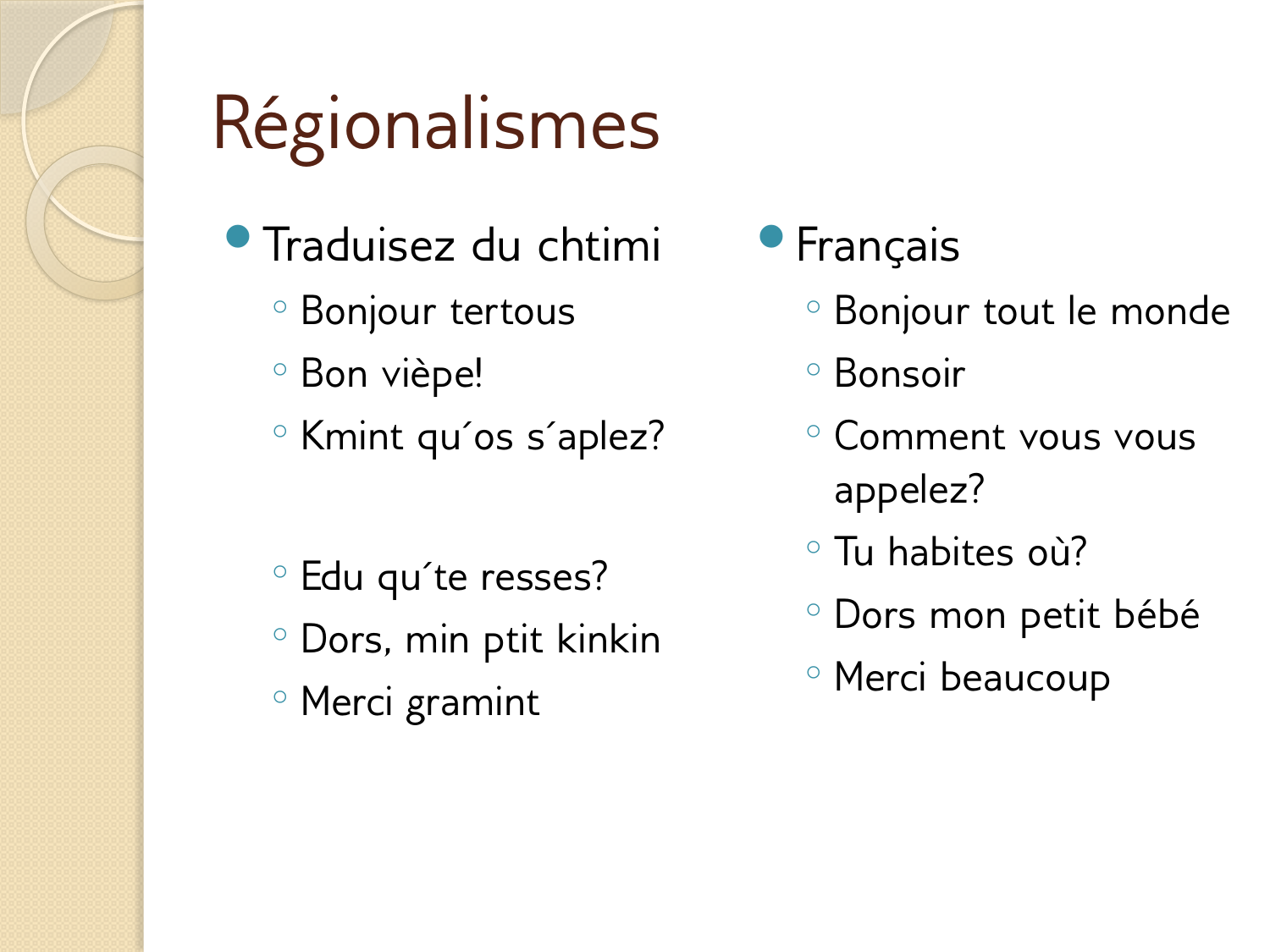

# Régionalismes
Traduisez du chtimi
Bonjour tertous
Bon vièpe!
Kmint qu´os s´aplez?

Edu qu´te resses?
Dors, min ptit kinkin
Merci gramint
Français
Bonjour tout le monde
Bonsoir
Comment vous vous appelez?
Tu habites où?
Dors mon petit bébé
Merci beaucoup